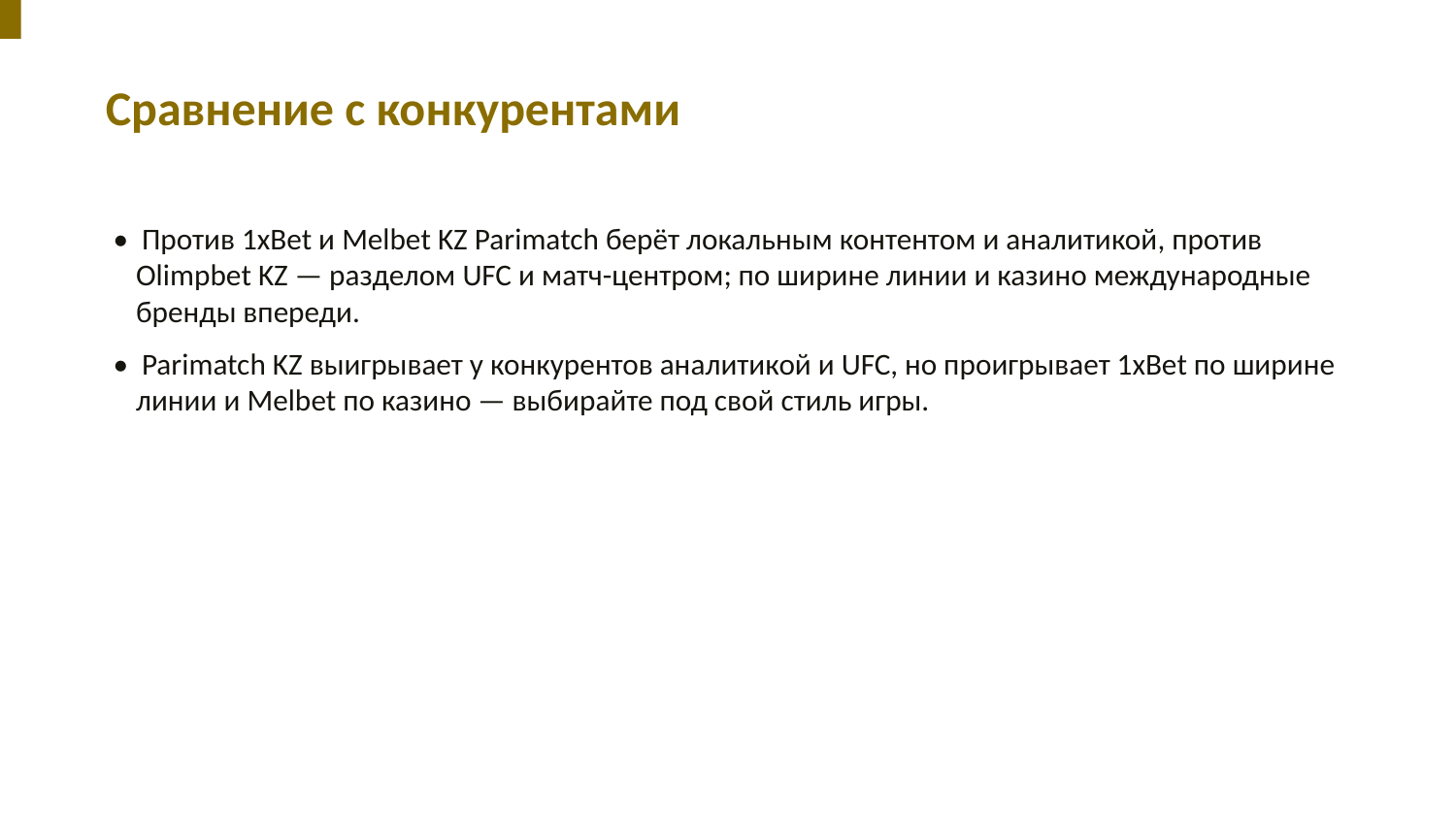

Сравнение с конкурентами
•  Против 1xBet и Melbet KZ Parimatch берёт локальным контентом и аналитикой, против Olimpbet KZ — разделом UFC и матч-центром; по ширине линии и казино международные бренды впереди.
•  Parimatch KZ выигрывает у конкурентов аналитикой и UFC, но проигрывает 1xBet по ширине линии и Melbet по казино — выбирайте под свой стиль игры.